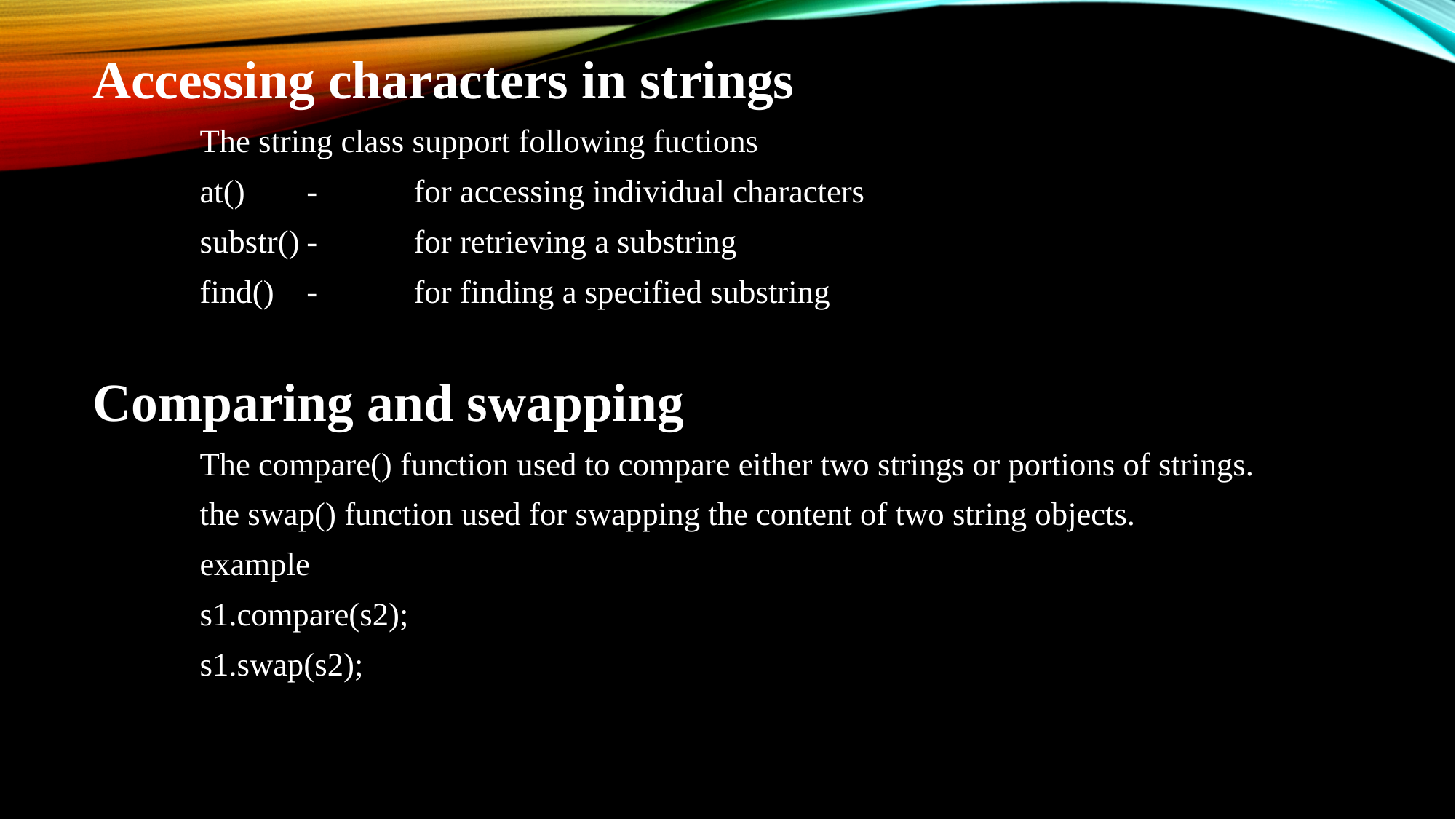

Accessing characters in strings
	The string class support following fuctions
		at()		-	for accessing individual characters
		substr()		-	for retrieving a substring
		find()		-	for finding a specified substring

Comparing and swapping
	The compare() function used to compare either two strings or portions of strings.
	the swap() function used for swapping the content of two string objects.
	example
		s1.compare(s2);
		s1.swap(s2);